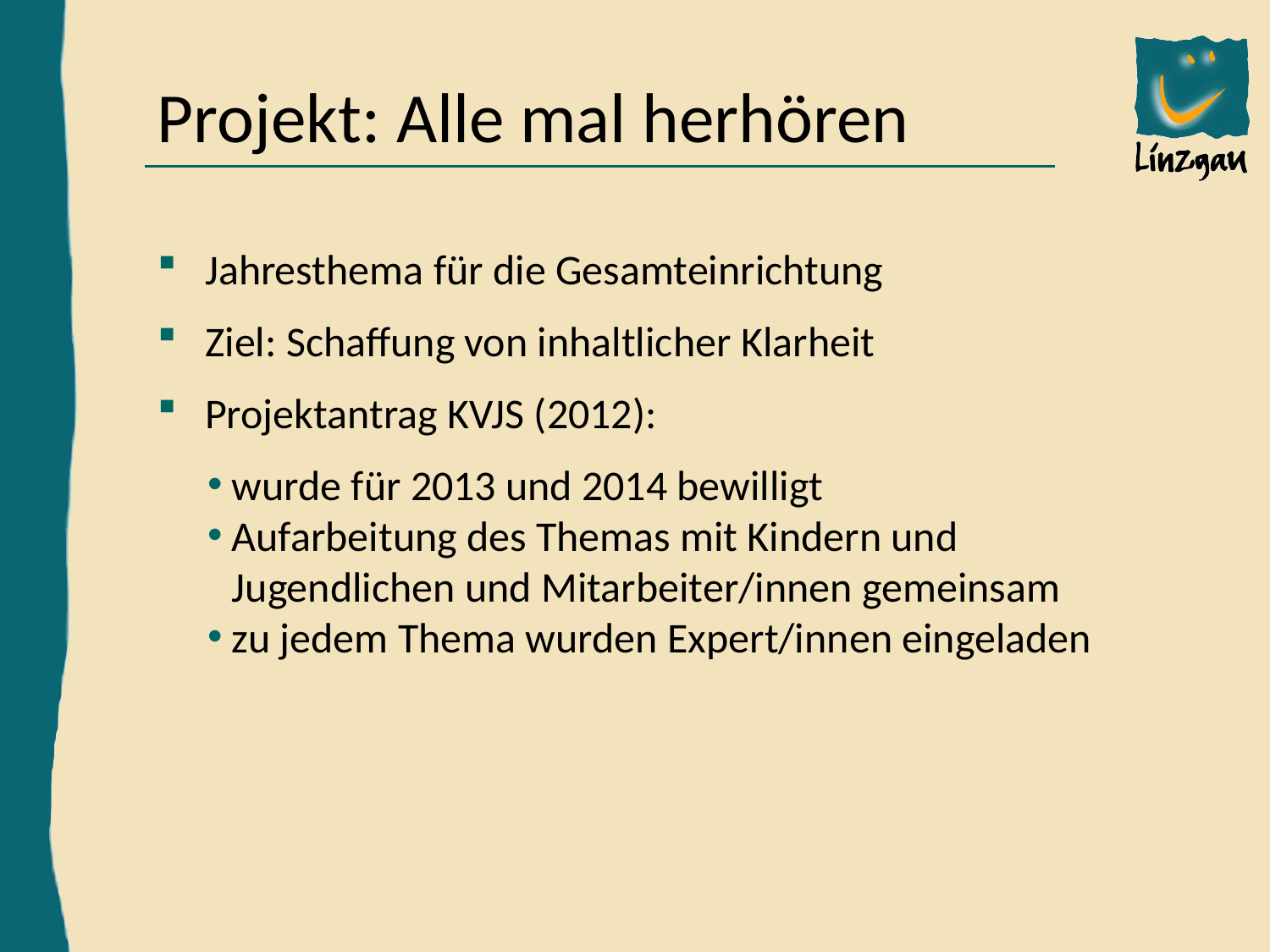

Projekt: Alle mal herhören
Jahresthema für die Gesamteinrichtung
Ziel: Schaffung von inhaltlicher Klarheit
Projektantrag KVJS (2012):
wurde für 2013 und 2014 bewilligt
Aufarbeitung des Themas mit Kindern und Jugendlichen und Mitarbeiter/innen gemeinsam
zu jedem Thema wurden Expert/innen eingeladen